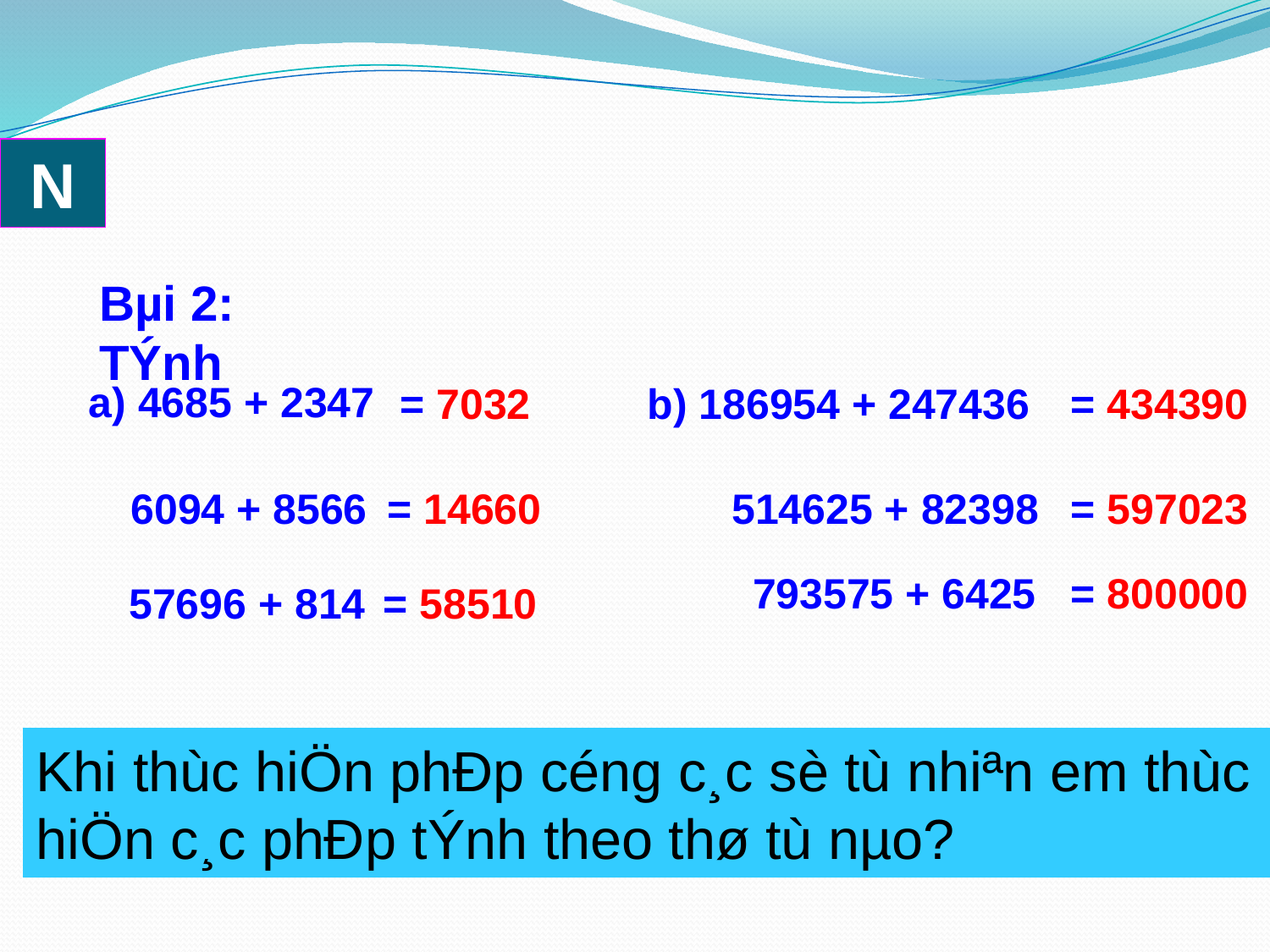

N
Bµi 2: TÝnh
a) 4685 + 2347
= 7032
b) 186954 + 247436
= 434390
6094 + 8566
= 14660
514625 + 82398
= 597023
793575 + 6425
= 800000
57696 + 814
= 58510
Khi thùc hiÖn phÐp céng c¸c sè tù nhiªn em thùc hiÖn c¸c phÐp tÝnh theo thø tù nµo?